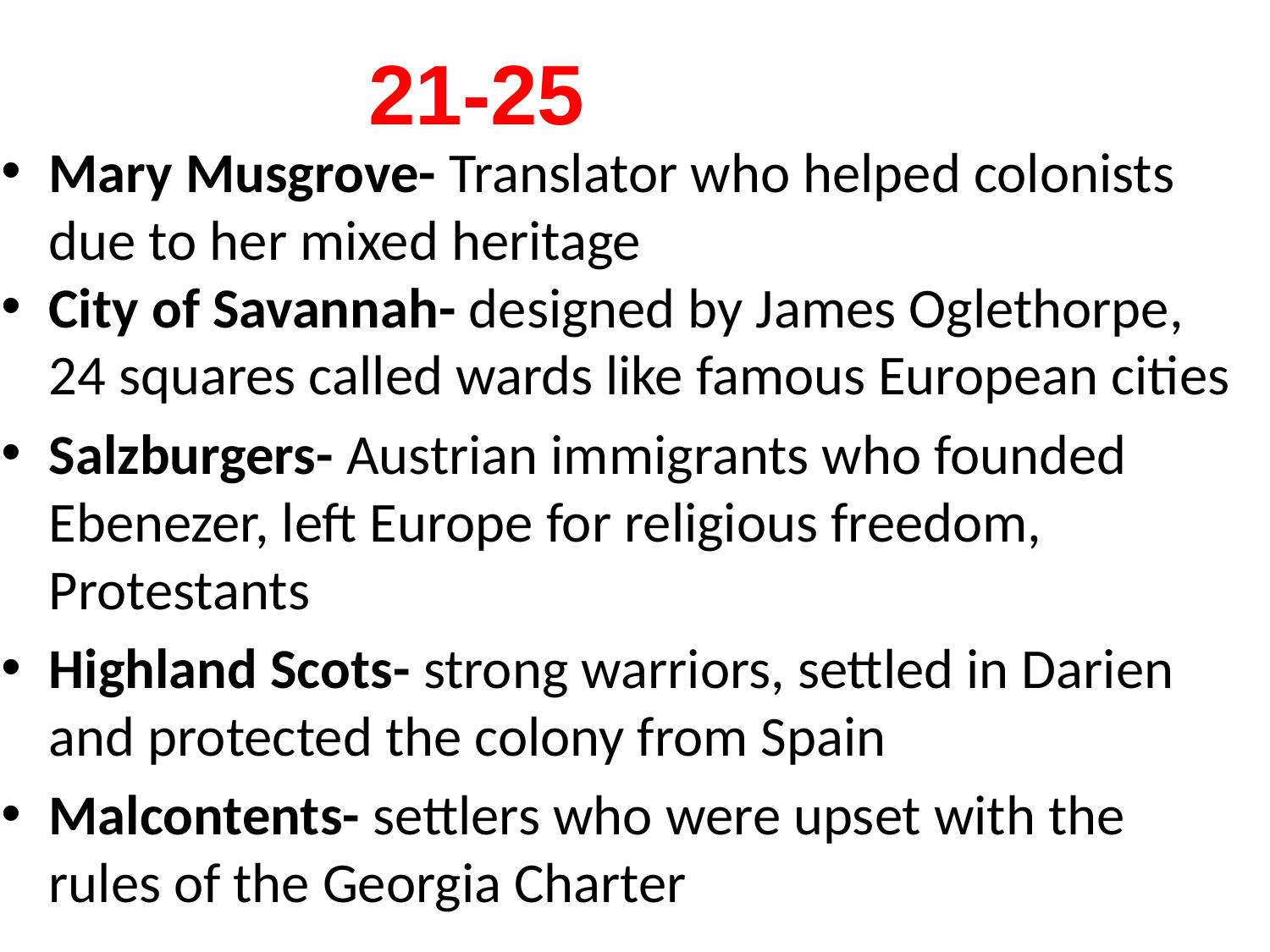

21-25
Mary Musgrove- Translator who helped colonists due to her mixed heritage
City of Savannah- designed by James Oglethorpe, 24 squares called wards like famous European cities
Salzburgers- Austrian immigrants who founded Ebenezer, left Europe for religious freedom, Protestants
Highland Scots- strong warriors, settled in Darien and protected the colony from Spain
Malcontents- settlers who were upset with the rules of the Georgia Charter